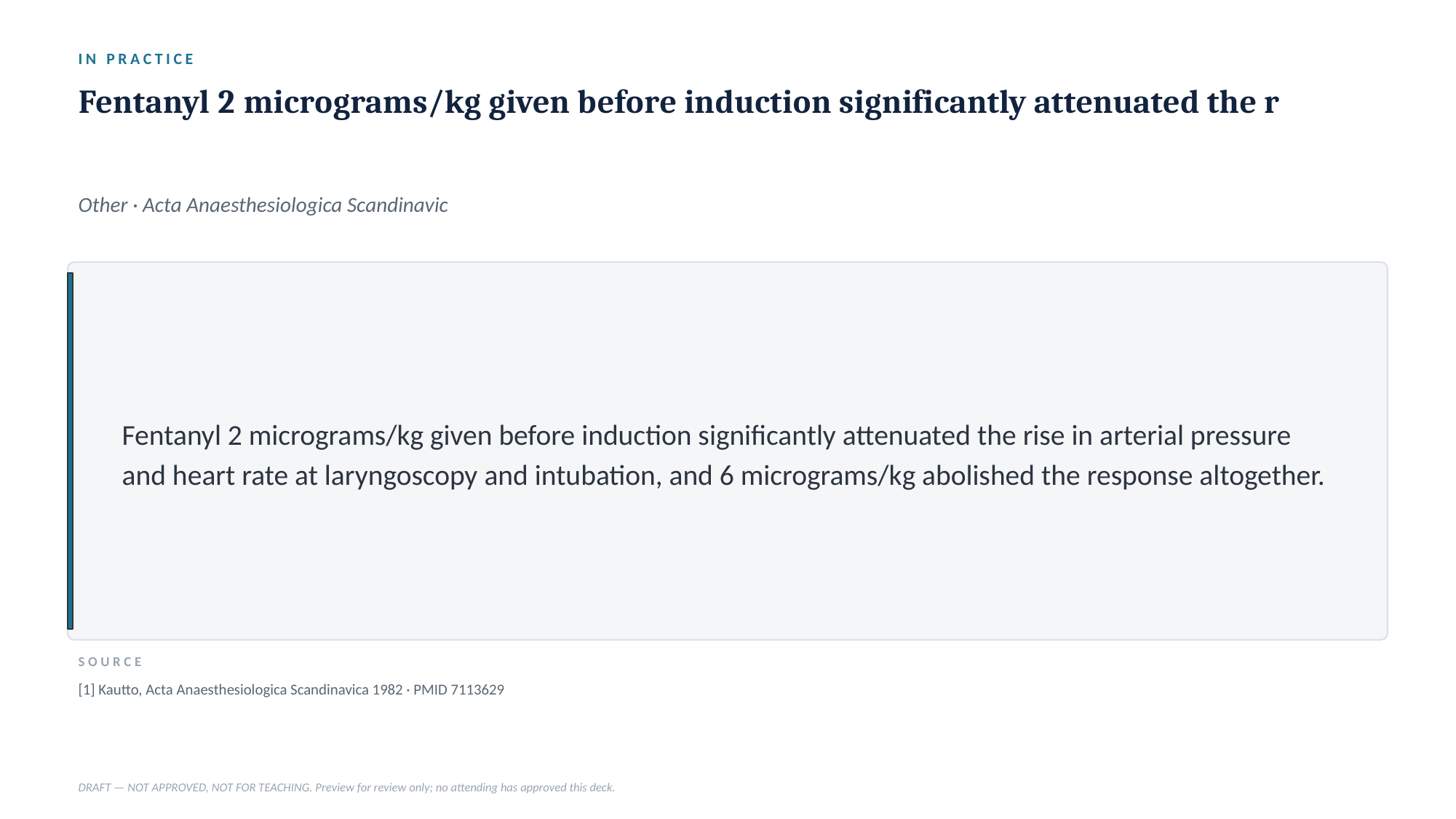

IN PRACTICE
Fentanyl 2 micrograms/kg given before induction significantly attenuated the r
Other · Acta Anaesthesiologica Scandinavic

Fentanyl 2 micrograms/kg given before induction significantly attenuated the rise in arterial pressure and heart rate at laryngoscopy and intubation, and 6 micrograms/kg abolished the response altogether.
SOURCE
[1] Kautto, Acta Anaesthesiologica Scandinavica 1982 · PMID 7113629
DRAFT — NOT APPROVED, NOT FOR TEACHING. Preview for review only; no attending has approved this deck.